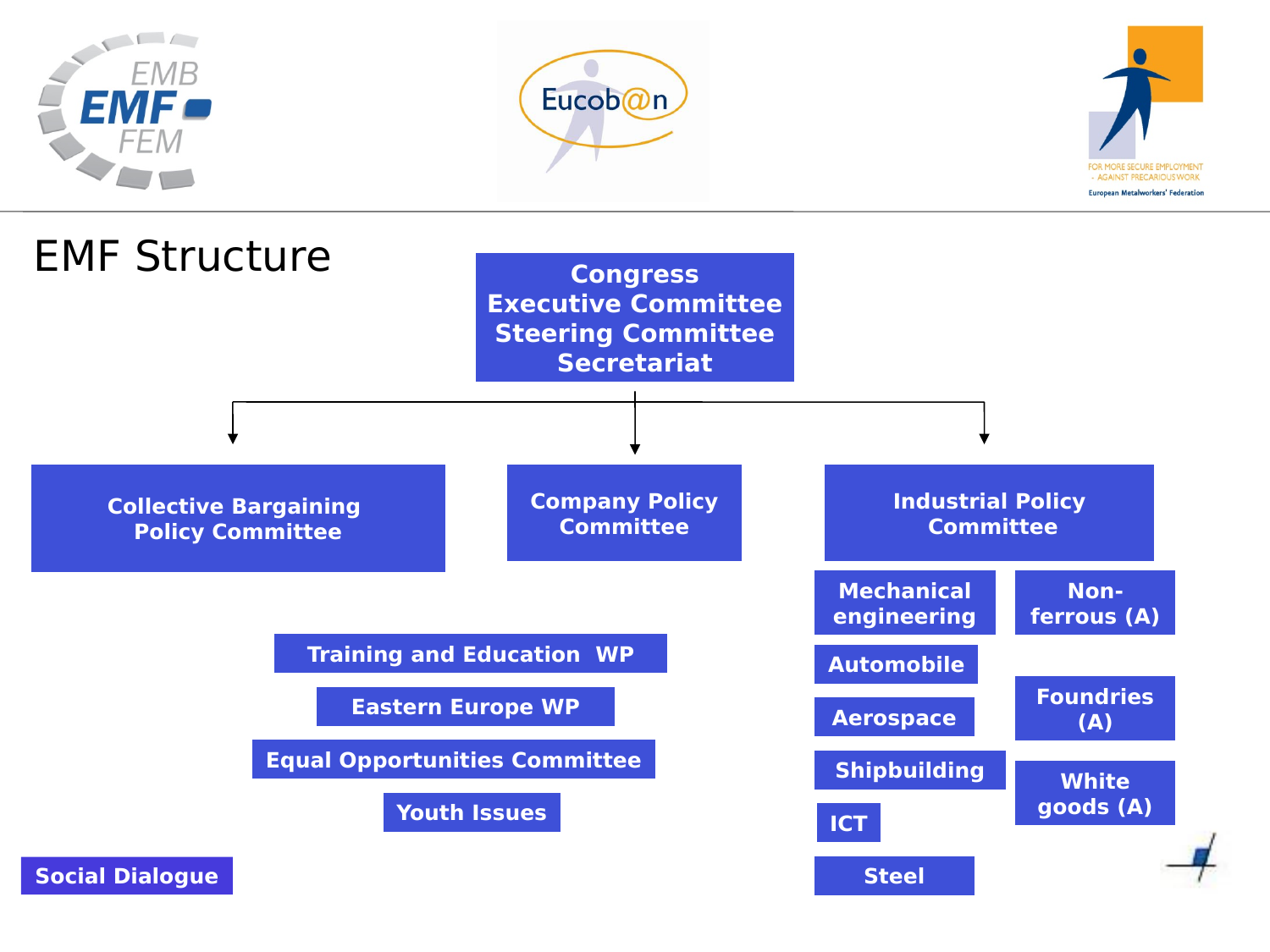

EMF Structure
Congress
Executive Committee
Steering Committee
Secretariat

Collective Bargaining
Policy Committee
Company Policy
Committee
Industrial Policy
 Committee
Mechanical engineering
Non-ferrous (A)
Training and Education  WP
Automobile
Foundries (A)
Eastern Europe WP
Aerospace
Equal Opportunities Committee
Shipbuilding
White goods (A)
Youth Issues
ICT
Social Dialogue
Steel